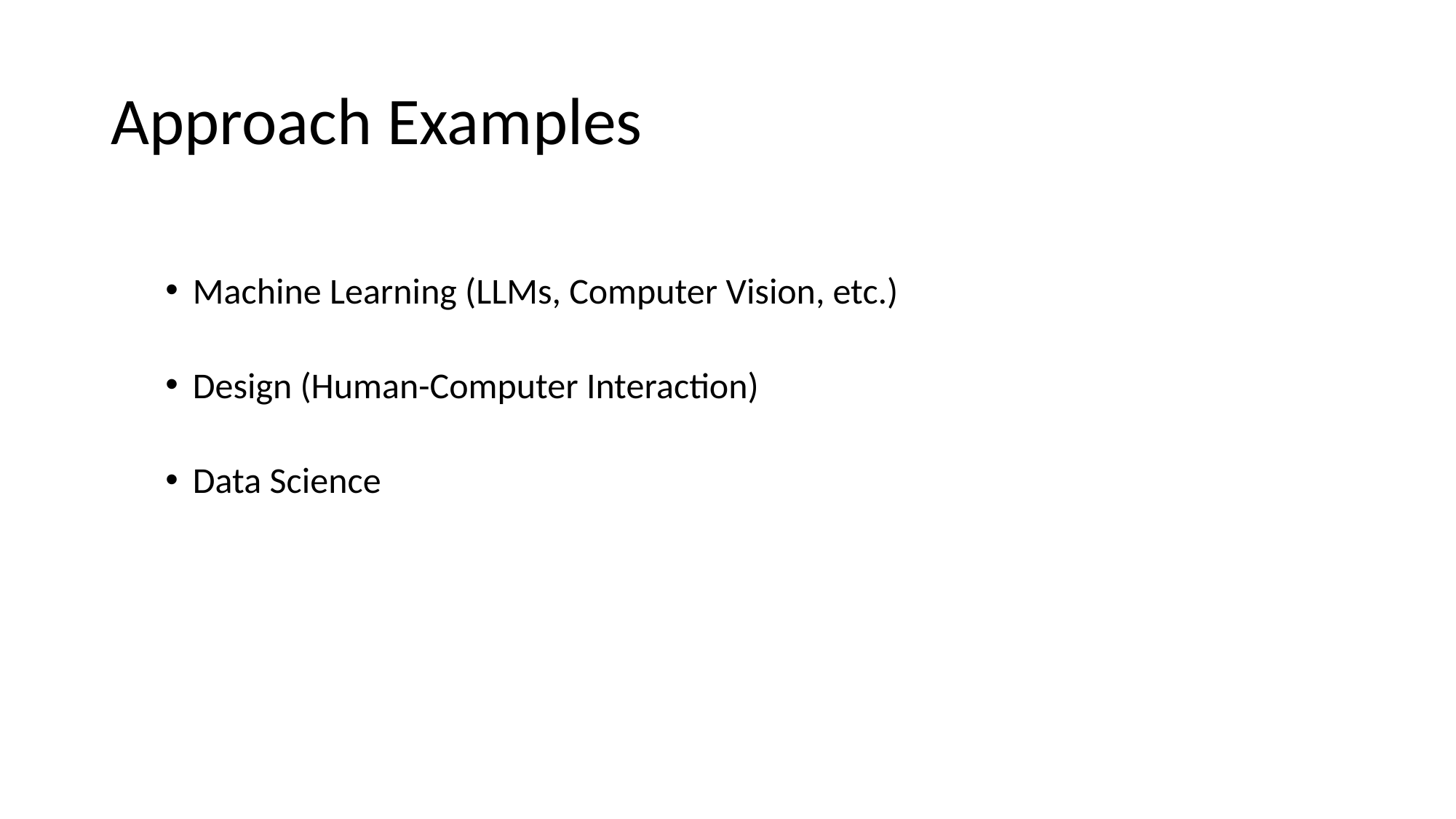

# Approach Examples
Machine Learning (LLMs, Computer Vision, etc.)
Design (Human-Computer Interaction)
Data Science